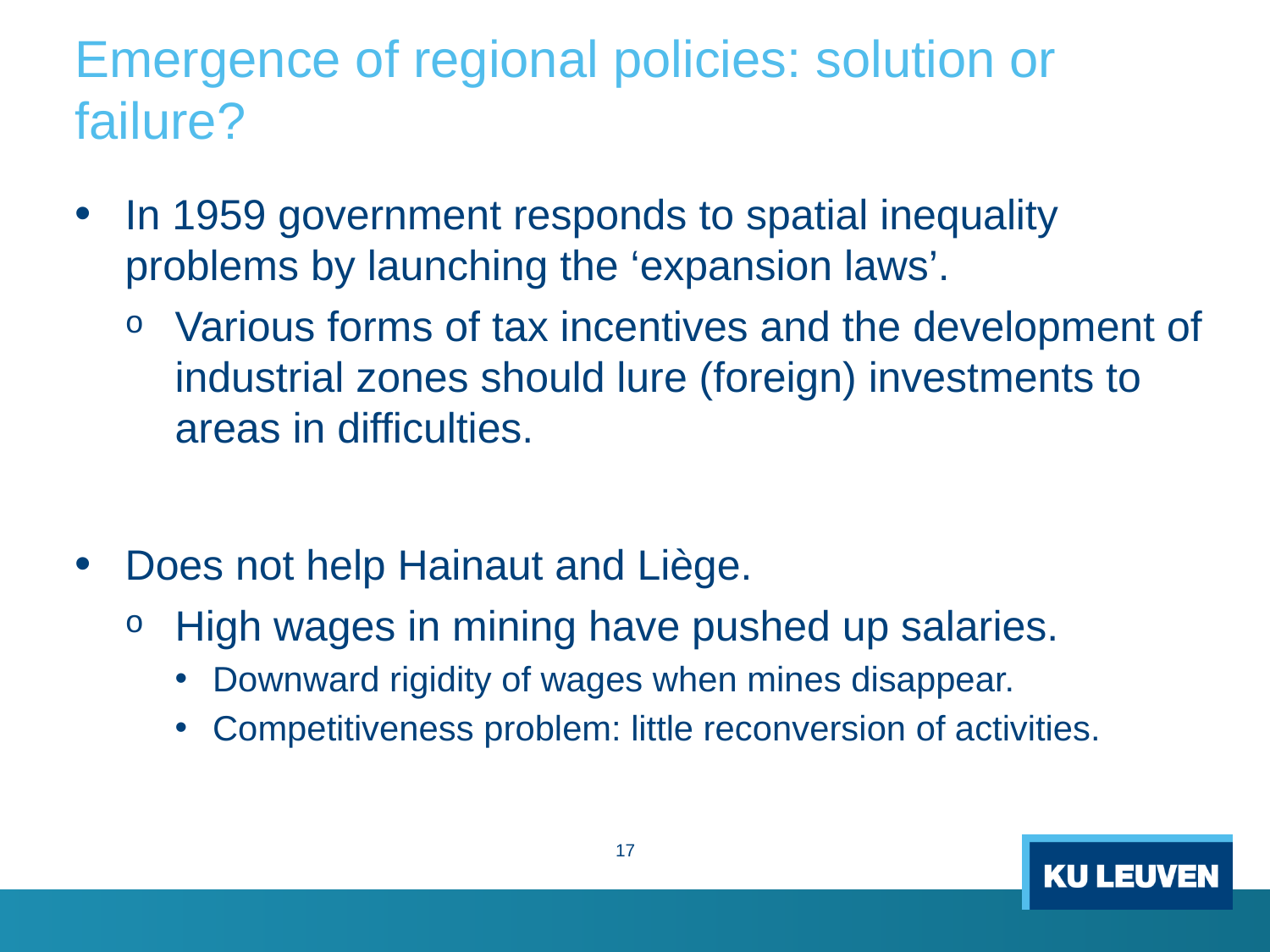

# Emergence of regional policies: solution or failure?
In 1959 government responds to spatial inequality problems by launching the ‘expansion laws’.
Various forms of tax incentives and the development of industrial zones should lure (foreign) investments to areas in difficulties.

Does not help Hainaut and Liège.
High wages in mining have pushed up salaries.
Downward rigidity of wages when mines disappear.
Competitiveness problem: little reconversion of activities.

17